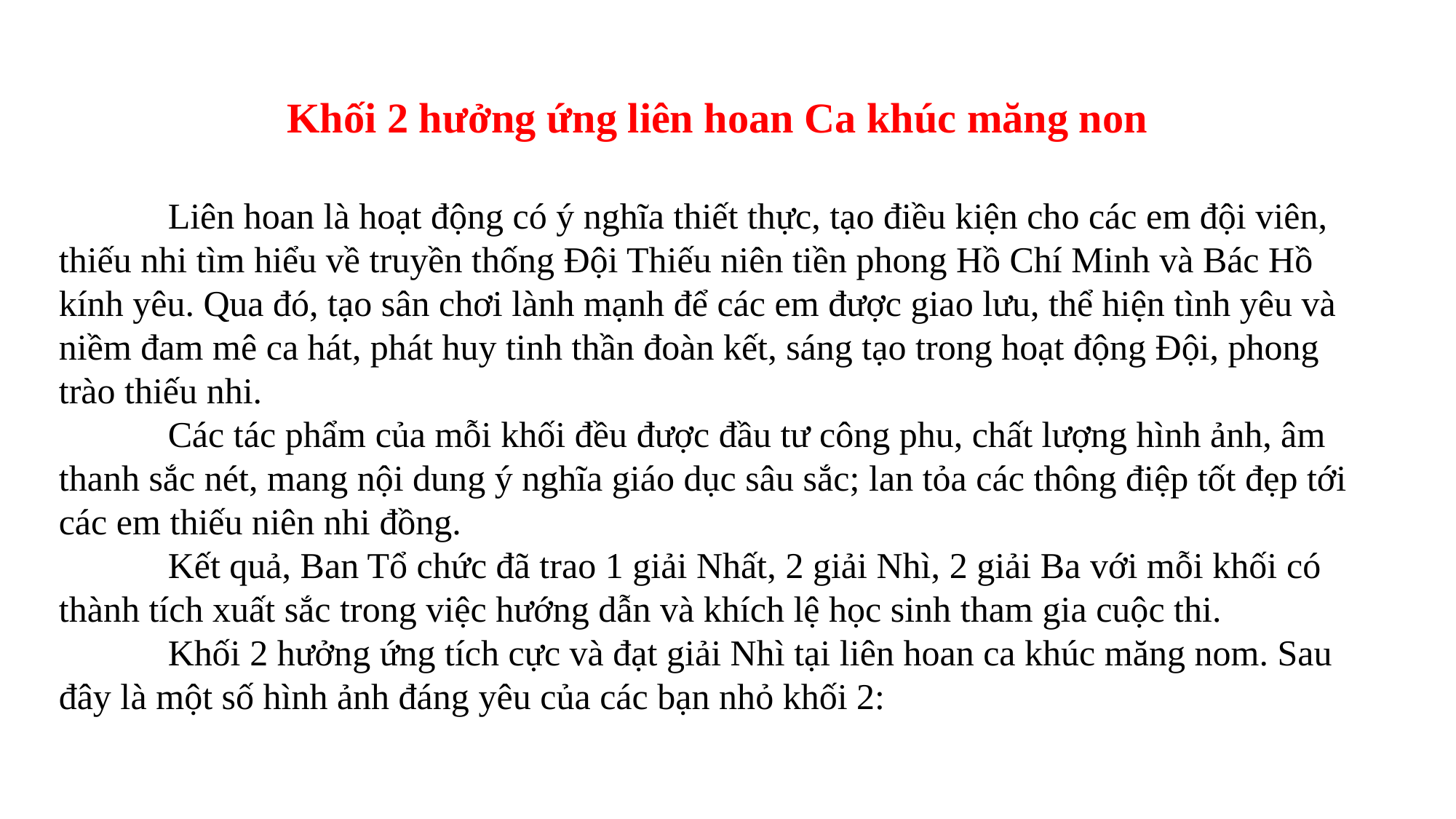

Khối 2 hưởng ứng liên hoan Ca khúc măng non

	Liên hoan là hoạt động có ý nghĩa thiết thực, tạo điều kiện cho các em đội viên, thiếu nhi tìm hiểu về truyền thống Đội Thiếu niên tiền phong Hồ Chí Minh và Bác Hồ kính yêu. Qua đó, tạo sân chơi lành mạnh để các em được giao lưu, thể hiện tình yêu và niềm đam mê ca hát, phát huy tinh thần đoàn kết, sáng tạo trong hoạt động Đội, phong trào thiếu nhi.
	Các tác phẩm của mỗi khối đều được đầu tư công phu, chất lượng hình ảnh, âm thanh sắc nét, mang nội dung ý nghĩa giáo dục sâu sắc; lan tỏa các thông điệp tốt đẹp tới các em thiếu niên nhi đồng.
	Kết quả, Ban Tổ chức đã trao 1 giải Nhất, 2 giải Nhì, 2 giải Ba với mỗi khối có thành tích xuất sắc trong việc hướng dẫn và khích lệ học sinh tham gia cuộc thi.
	Khối 2 hưởng ứng tích cực và đạt giải Nhì tại liên hoan ca khúc măng nom. Sau đây là một số hình ảnh đáng yêu của các bạn nhỏ khối 2: